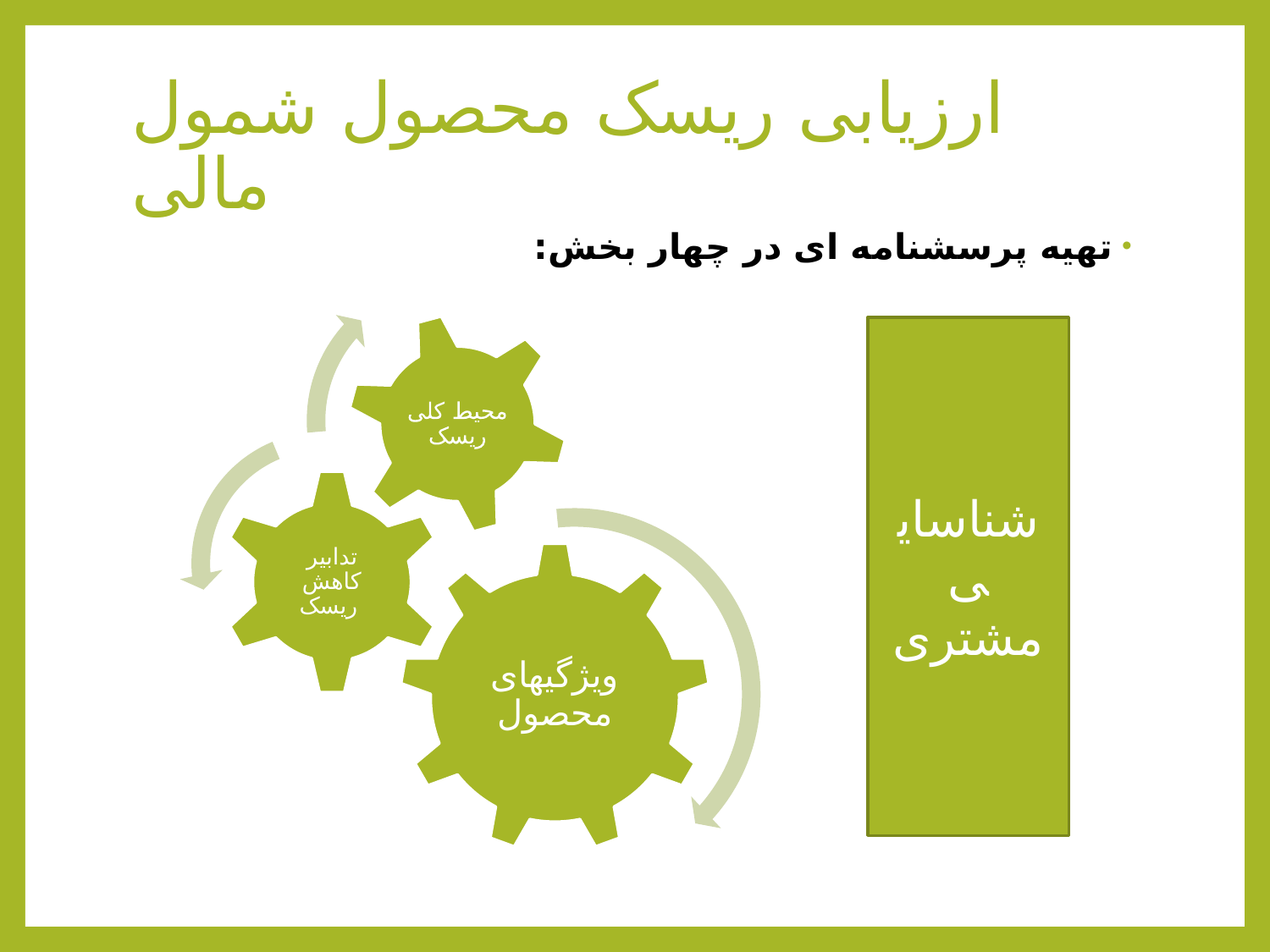

# ارزیابی ریسک محصول شمول مالی
تهیه پرسشنامه ای در چهار بخش:

ویژگیهای محصول
تدابیر کاهش ریسک
محیط کلی ریسک
شناسایی مشتری